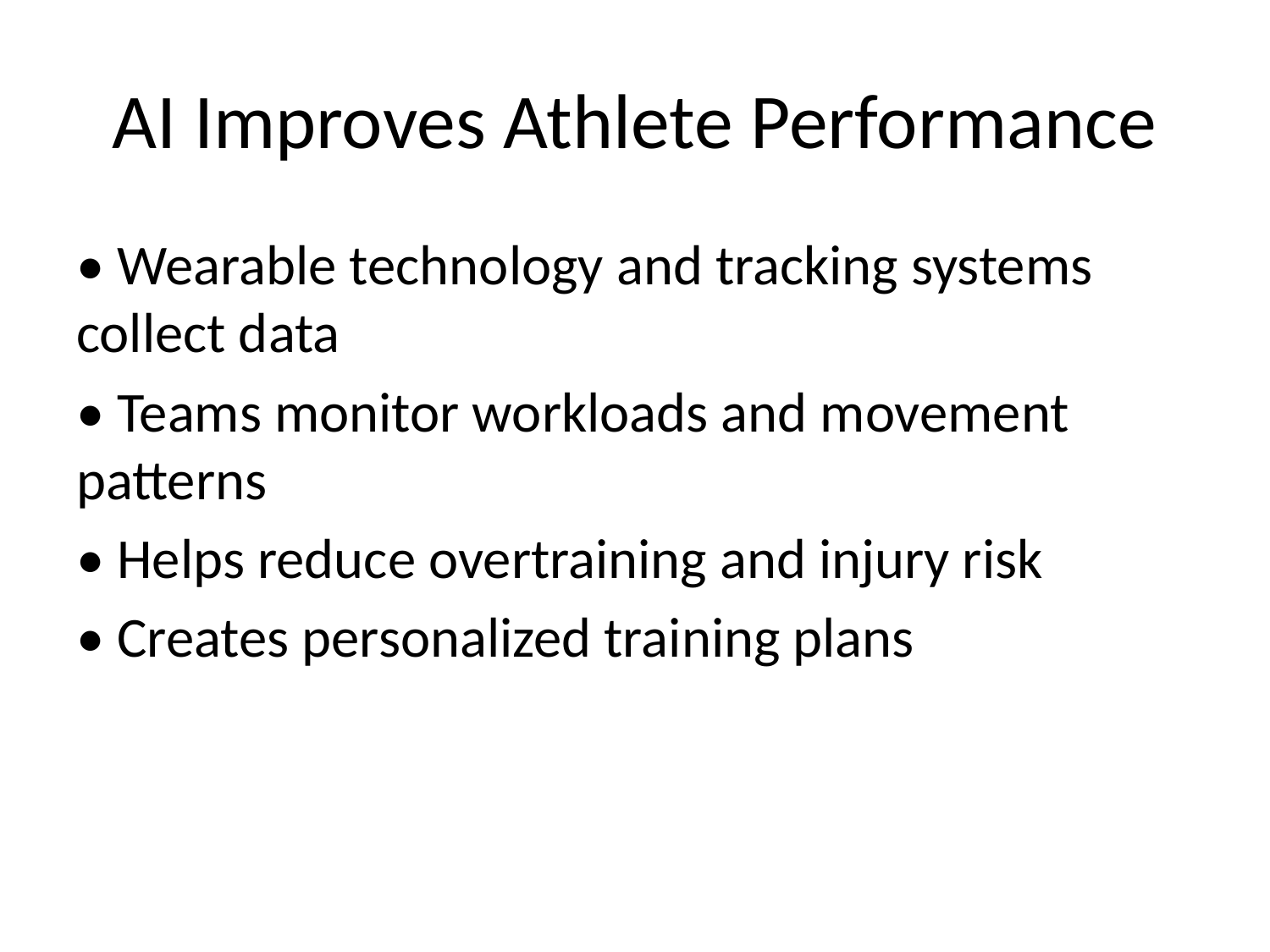

# AI Improves Athlete Performance
• Wearable technology and tracking systems collect data
• Teams monitor workloads and movement patterns
• Helps reduce overtraining and injury risk
• Creates personalized training plans